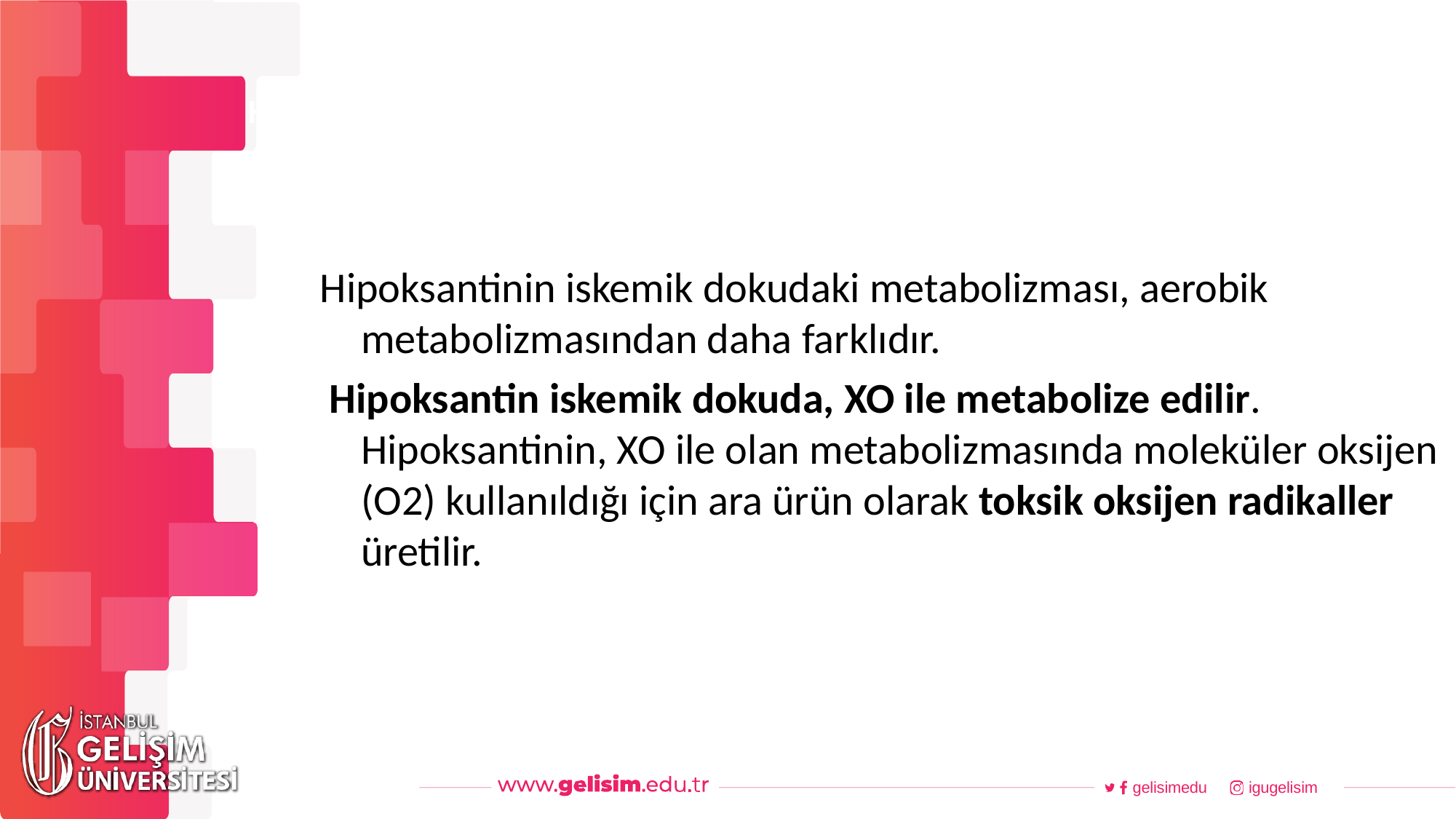

#
Haftalık Akış
Hipoksantinin iskemik dokudaki metabolizması, aerobik metabolizmasından daha farklıdır.
 Hipoksantin iskemik dokuda, XO ile metabolize edilir. Hipoksantinin, XO ile olan metabolizmasında moleküler oksijen (O2) kullanıldığı için ara ürün olarak toksik oksijen radikaller üretilir.

gelisimedu
igugelisim